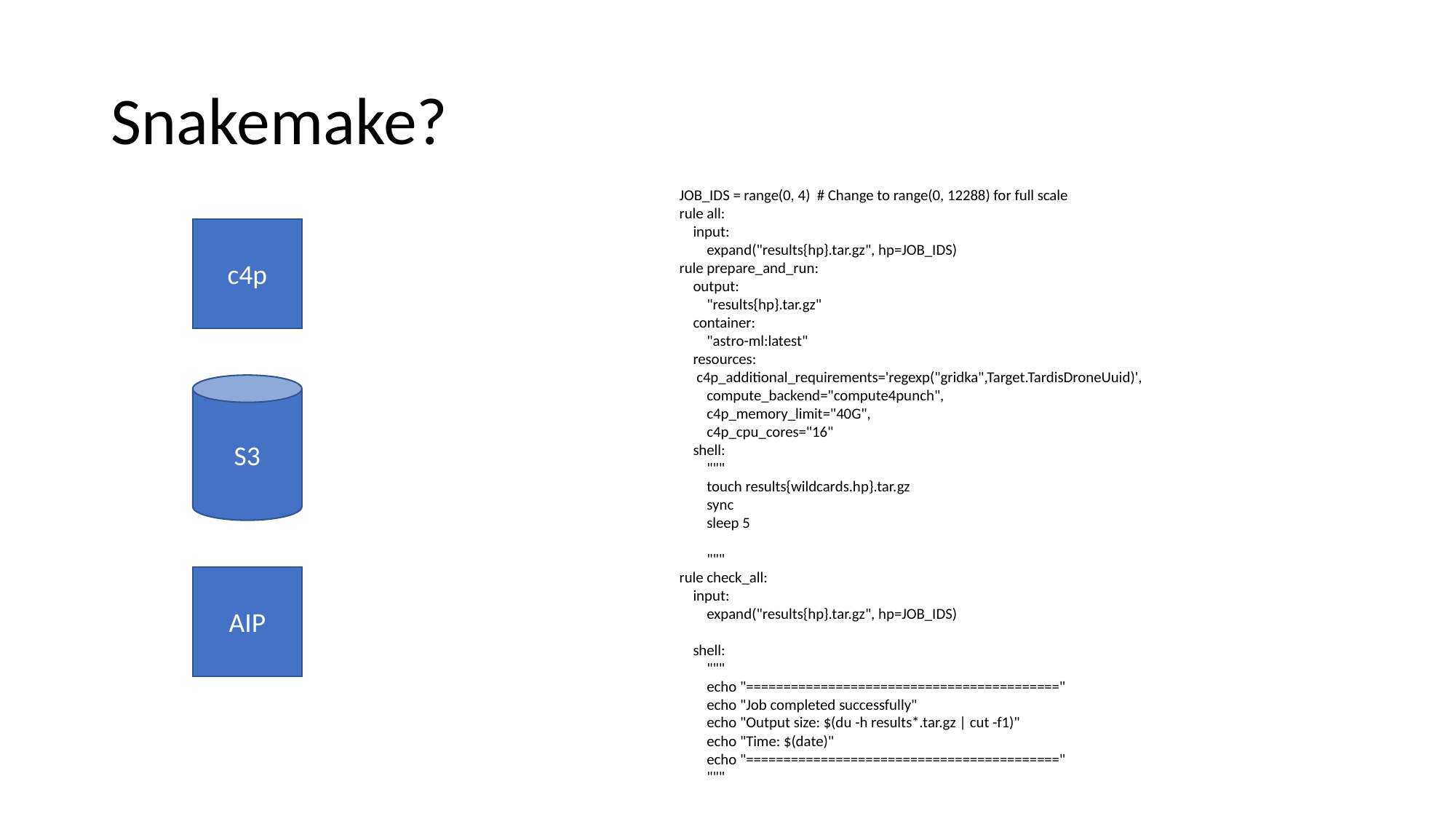

# Snakemake?
JOB_IDS = range(0, 4)  # Change to range(0, 12288) for full scale
rule all:
    input:
        expand("results{hp}.tar.gz", hp=JOB_IDS)
rule prepare_and_run:
    output:
        "results{hp}.tar.gz"
    container:
        "astro-ml:latest"
    resources:
     c4p_additional_requirements='regexp("gridka",Target.TardisDroneUuid)',
        compute_backend="compute4punch",
        c4p_memory_limit="40G",
        c4p_cpu_cores="16"
    shell:
        """
        touch results{wildcards.hp}.tar.gz
        sync
        sleep 5

        """
rule check_all:
    input:
        expand("results{hp}.tar.gz", hp=JOB_IDS)

    shell:
        """
        echo "=========================================="
        echo "Job completed successfully"
        echo "Output size: $(du -h results*.tar.gz | cut -f1)"
        echo "Time: $(date)"
        echo "=========================================="
        """
c4p
S3
AIP